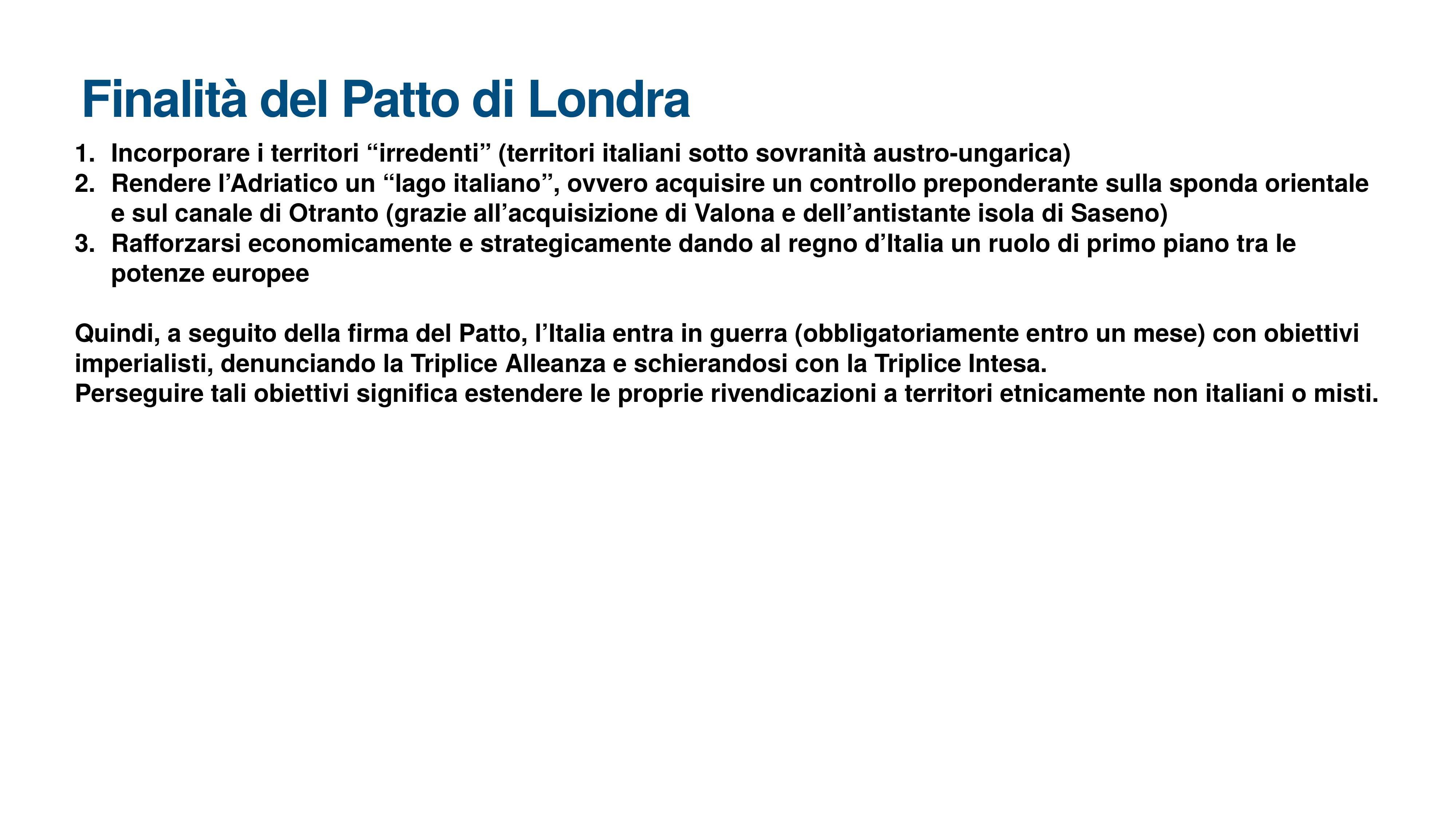

# Finalità del Patto di Londra
Incorporare i territori “irredenti” (territori italiani sotto sovranità austro-ungarica)
Rendere l’Adriatico un “lago italiano”, ovvero acquisire un controllo preponderante sulla sponda orientale e sul canale di Otranto (grazie all’acquisizione di Valona e dell’antistante isola di Saseno)
Rafforzarsi economicamente e strategicamente dando al regno d’Italia un ruolo di primo piano tra le potenze europee

Quindi, a seguito della firma del Patto, l’Italia entra in guerra (obbligatoriamente entro un mese) con obiettivi imperialisti, denunciando la Triplice Alleanza e schierandosi con la Triplice Intesa.
Perseguire tali obiettivi significa estendere le proprie rivendicazioni a territori etnicamente non italiani o misti.